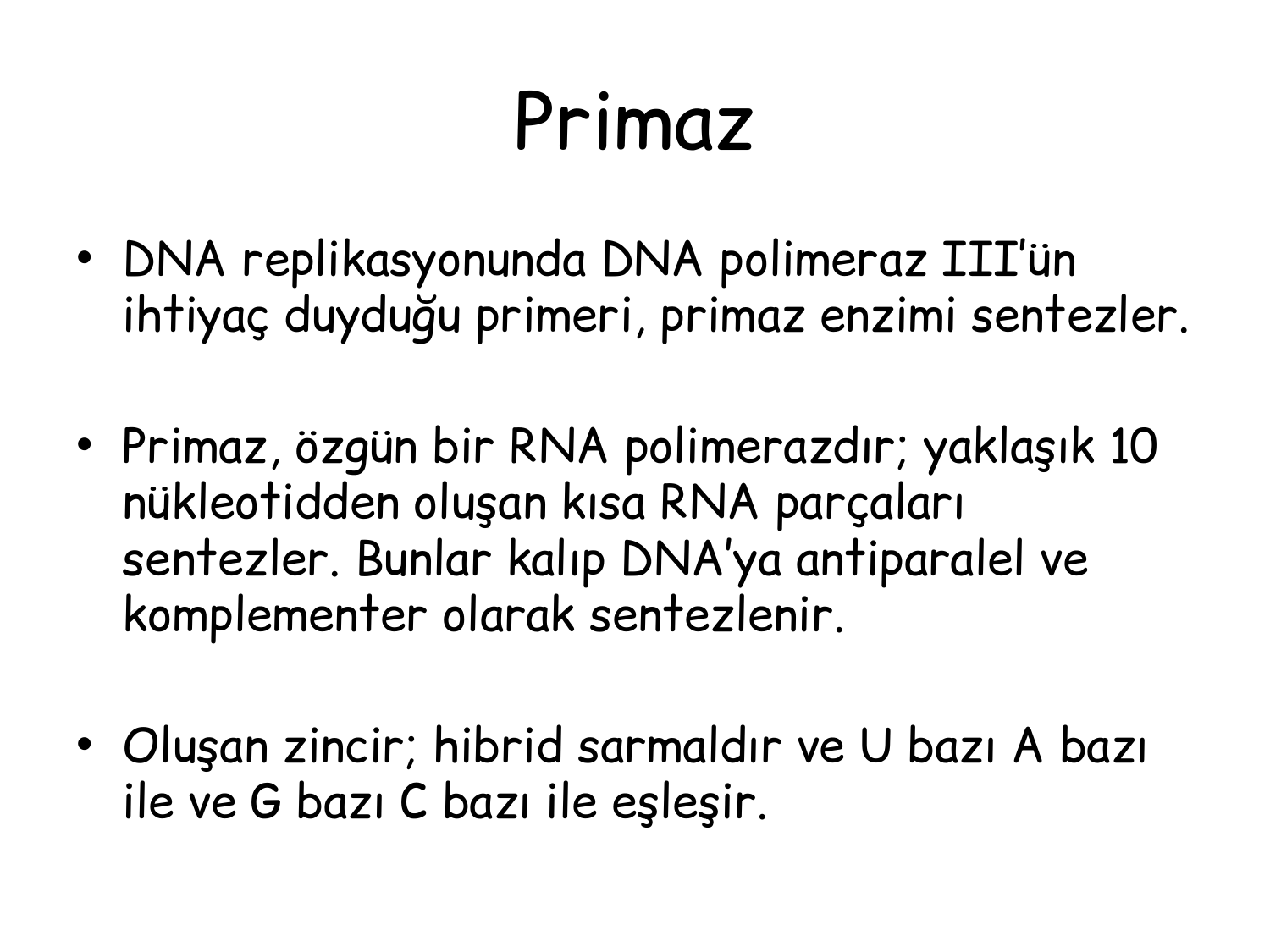

# Primaz
DNA replikasyonunda DNA polimeraz III’ün ihtiyaç duyduğu primeri, primaz enzimi sentezler.

Primaz, özgün bir RNA polimerazdır; yaklaşık 10 nükleotidden oluşan kısa RNA parçaları sentezler. Bunlar kalıp DNA’ya antiparalel ve komplementer olarak sentezlenir.

Oluşan zincir; hibrid sarmaldır ve U bazı A bazı ile ve G bazı C bazı ile eşleşir.